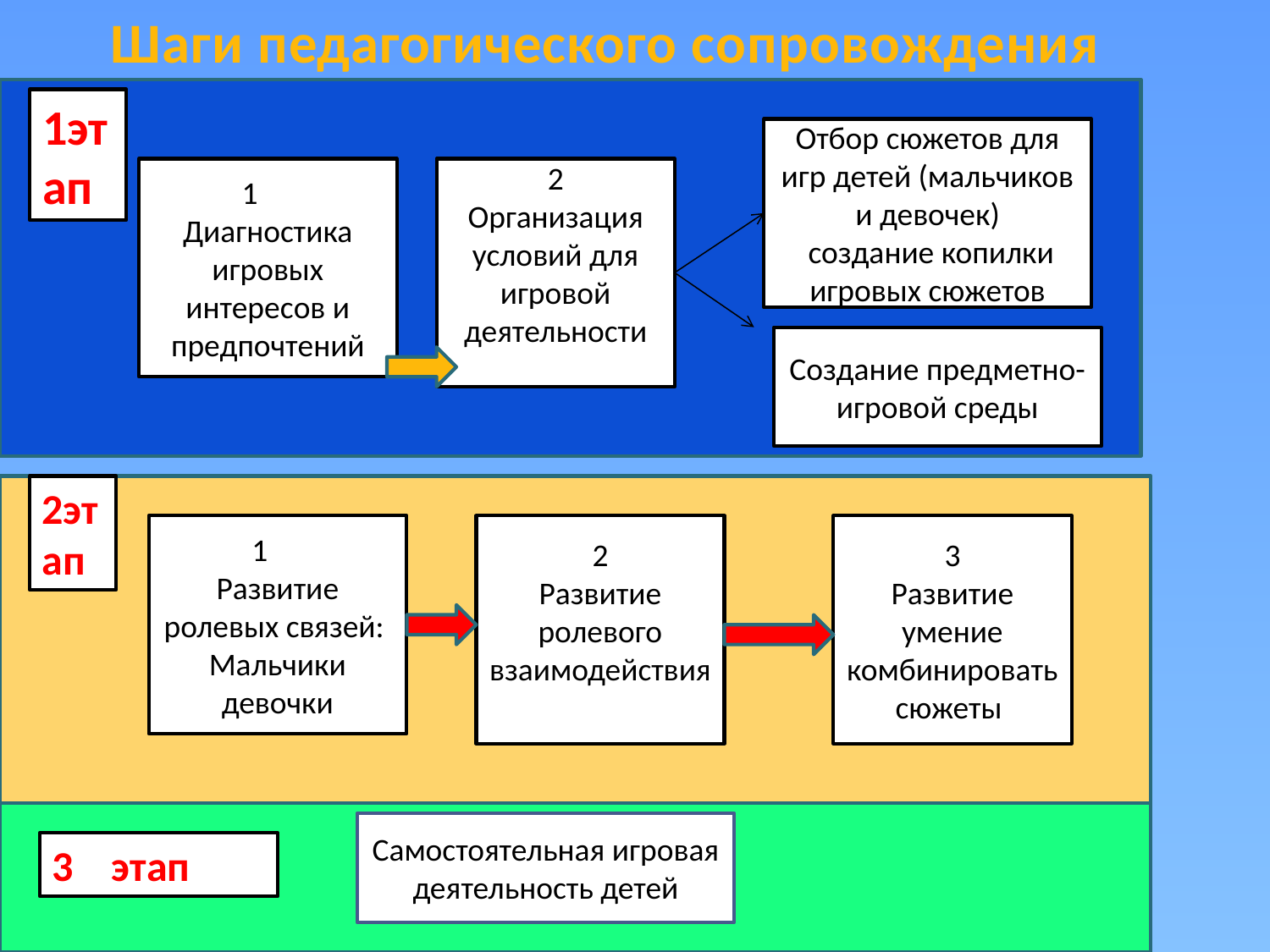

Шаги педагогического сопровождения

1этап
Отбор сюжетов для игр детей (мальчиков и девочек)
 создание копилки игровых сюжетов
1
Диагностика игровых интересов и предпочтений
2
Организация условий для игровой деятельности

Создание предметно-игровой среды

2этап
1
Развитие ролевых связей:
Мальчики
девочки
2
Развитие ролевого взаимодействия

3
Развитие умение комбинировать сюжеты

Самостоятельная игровая деятельность детей
3    этап